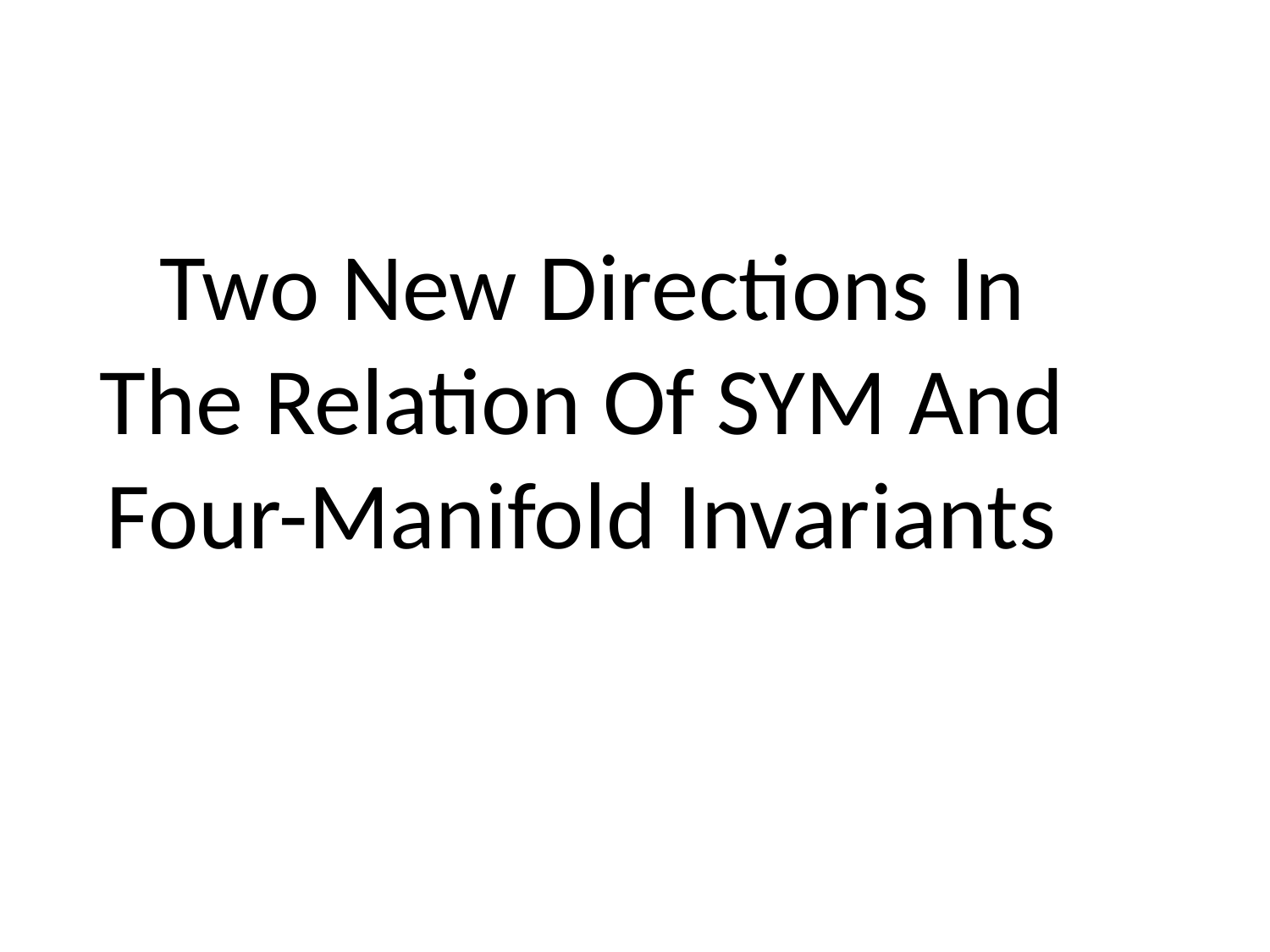

# Two New Directions In The Relation Of SYM And Four-Manifold Invariants